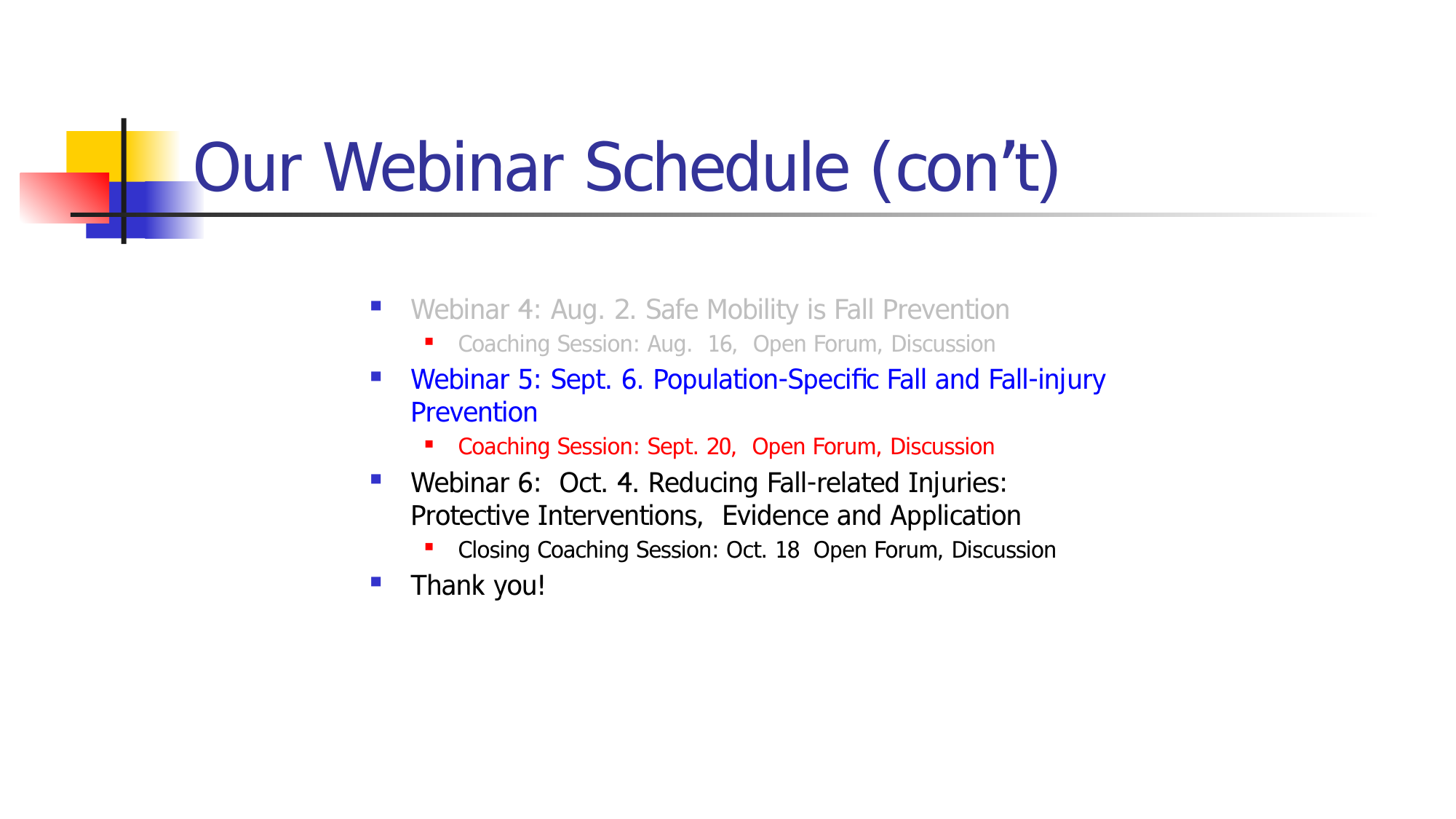

# Our Webinar Schedule (con’t)
Webinar 4: Aug. 2. Safe Mobility is Fall Prevention
Coaching Session: Aug.  16,  Open Forum, Discussion
Webinar 5: Sept. 6. Population-Specific Fall and Fall-injury Prevention
Coaching Session: Sept. 20,  Open Forum, Discussion
Webinar 6:  Oct. 4. Reducing Fall-related Injuries:  Protective Interventions,  Evidence and Application
Closing Coaching Session: Oct. 18  Open Forum, Discussion
Thank you!